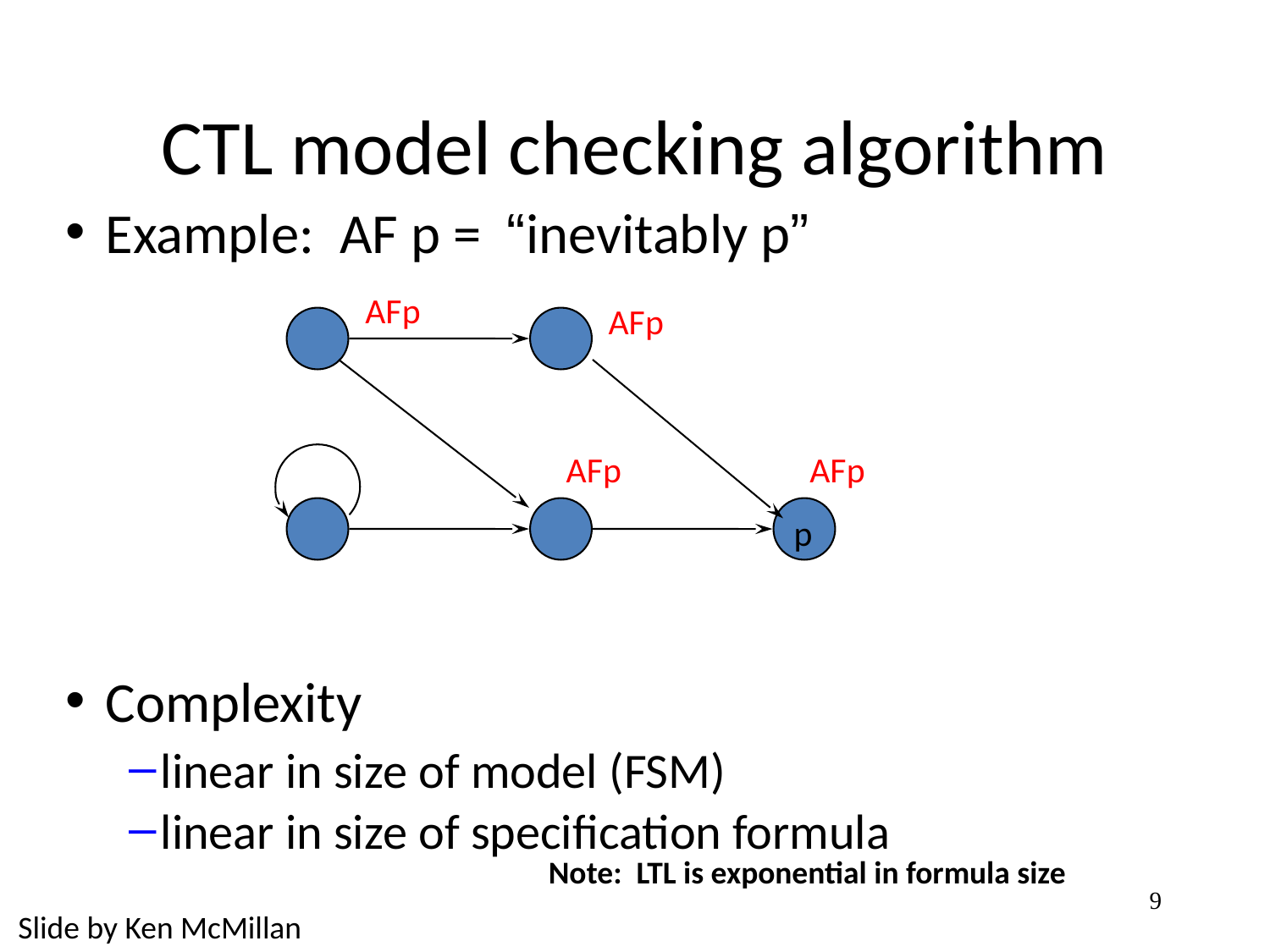

# CTL model checking algorithm
Example:  AF p =  “inevitably p”

Complexity
linear in size of model (FSM)
linear in size of specification formula
AFp
AFp
AFp

p

AFp
Note:  LTL is exponential in formula size
9
Slide by Ken McMillan